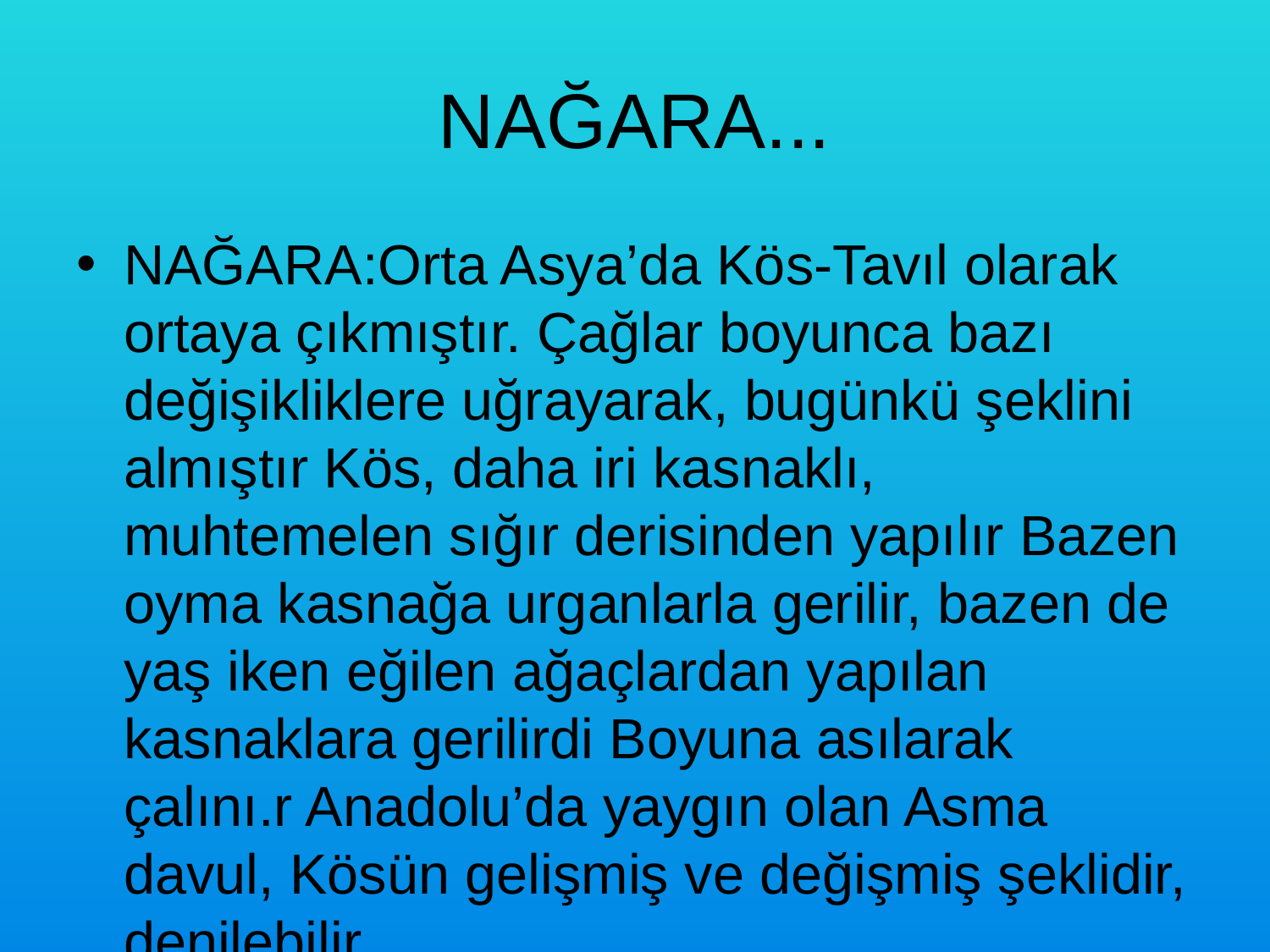

# NAĞARA...
NAĞARA:Orta Asya’da Kös-Tavıl olarak ortaya çıkmıştır. Çağlar boyunca bazı değişikliklere uğrayarak, bugünkü şeklini almıştır Kös, daha iri kasnaklı, muhtemelen sığır derisinden yapılır Bazen oyma kasnağa urganlarla gerilir, bazen de yaş iken eğilen ağaçlardan yapılan kasnaklara gerilirdi Boyuna asılarak çalını.r Anadolu’da yaygın olan Asma davul, Kösün gelişmiş ve değişmiş şeklidir, denilebilir.